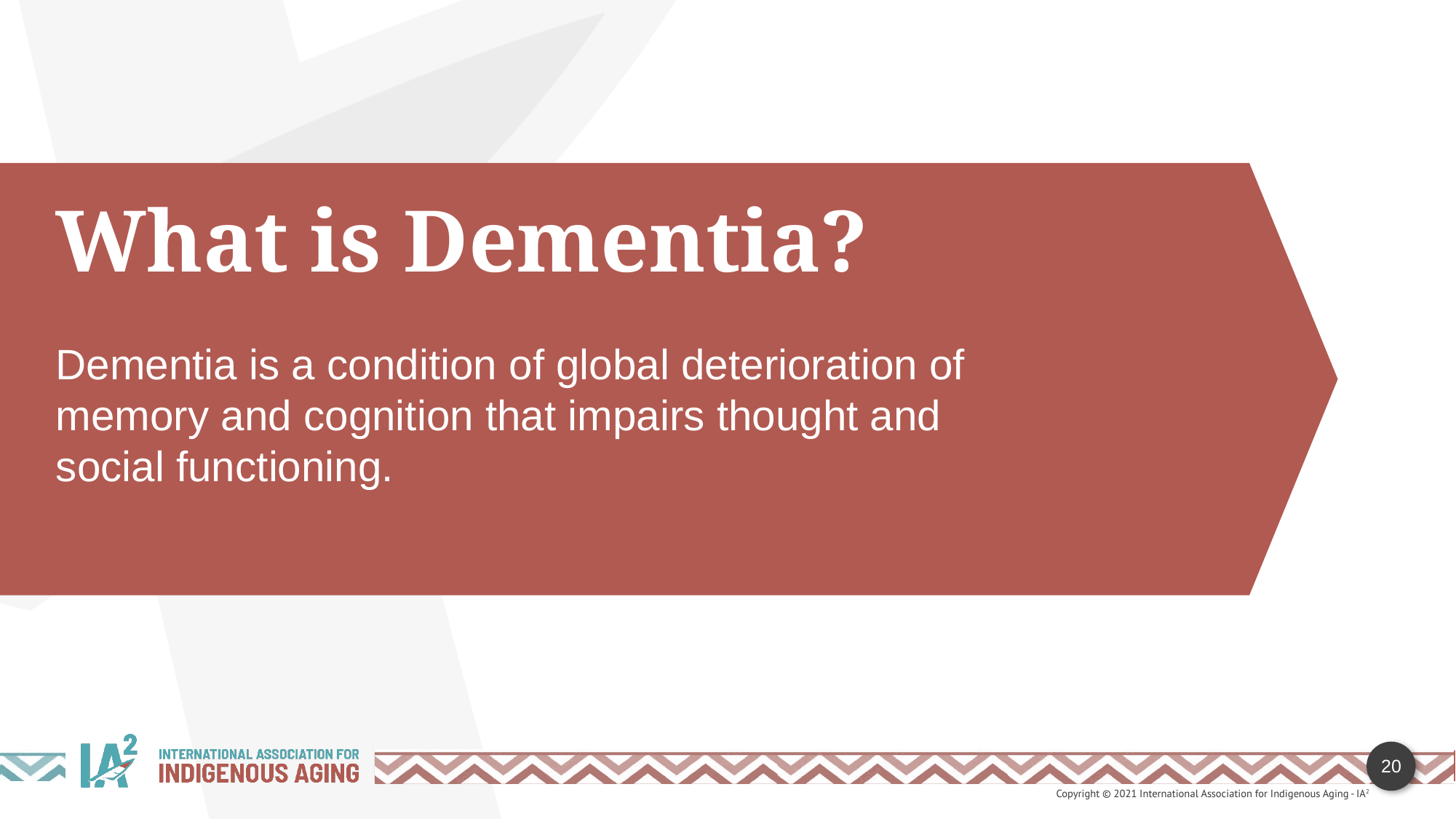

What is Dementia?
Dementia is a condition of global deterioration of memory and cognition that impairs thought and social functioning.